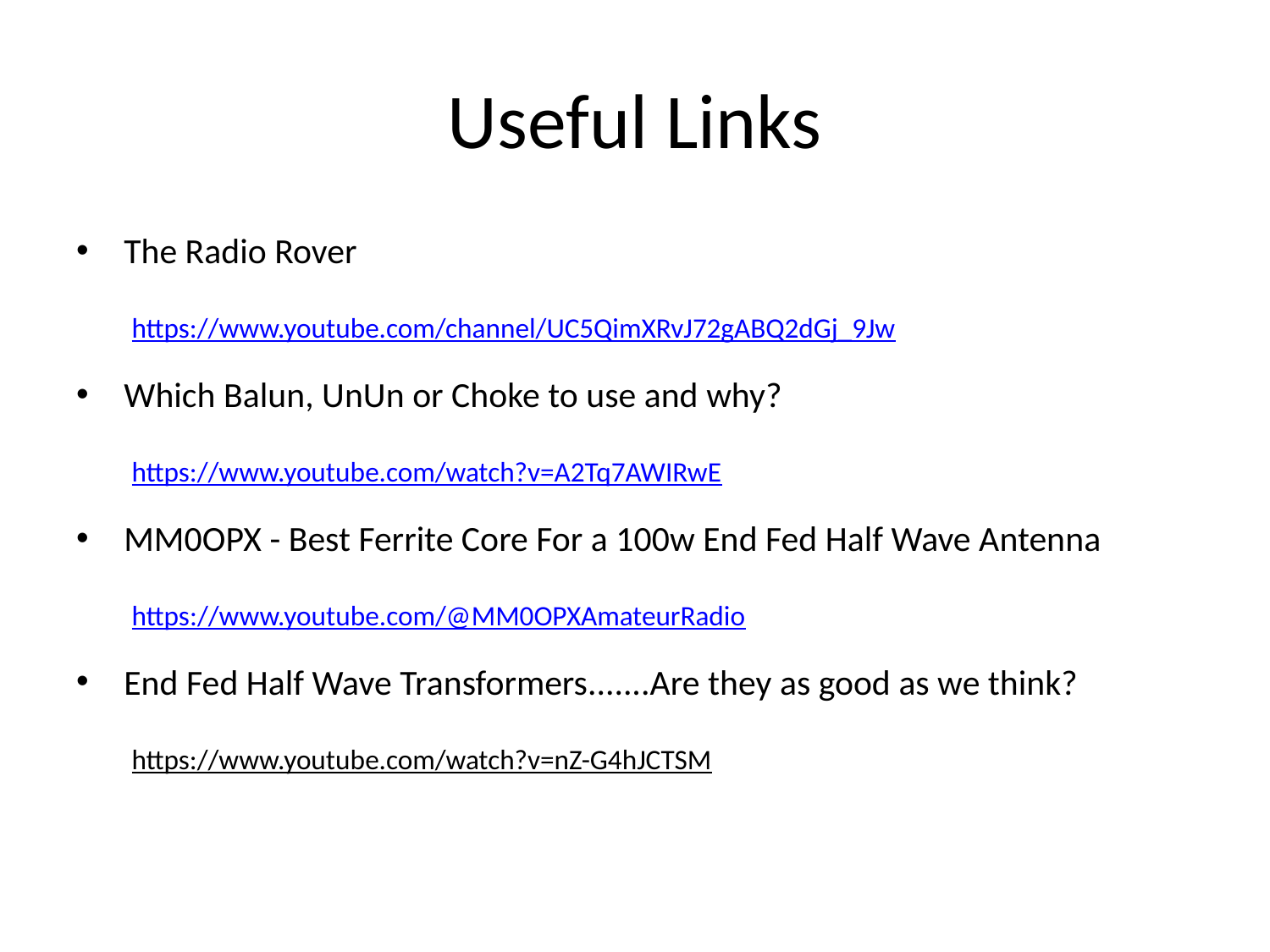

# Useful Links
The Radio Rover
https://www.youtube.com/channel/UC5QimXRvJ72gABQ2dGj_9Jw
Which Balun, UnUn or Choke to use and why?
https://www.youtube.com/watch?v=A2Tq7AWIRwE
MM0OPX - Best Ferrite Core For a 100w End Fed Half Wave Antenna
https://www.youtube.com/@MM0OPXAmateurRadio
End Fed Half Wave Transformers.......Are they as good as we think?
https://www.youtube.com/watch?v=nZ-G4hJCTSM